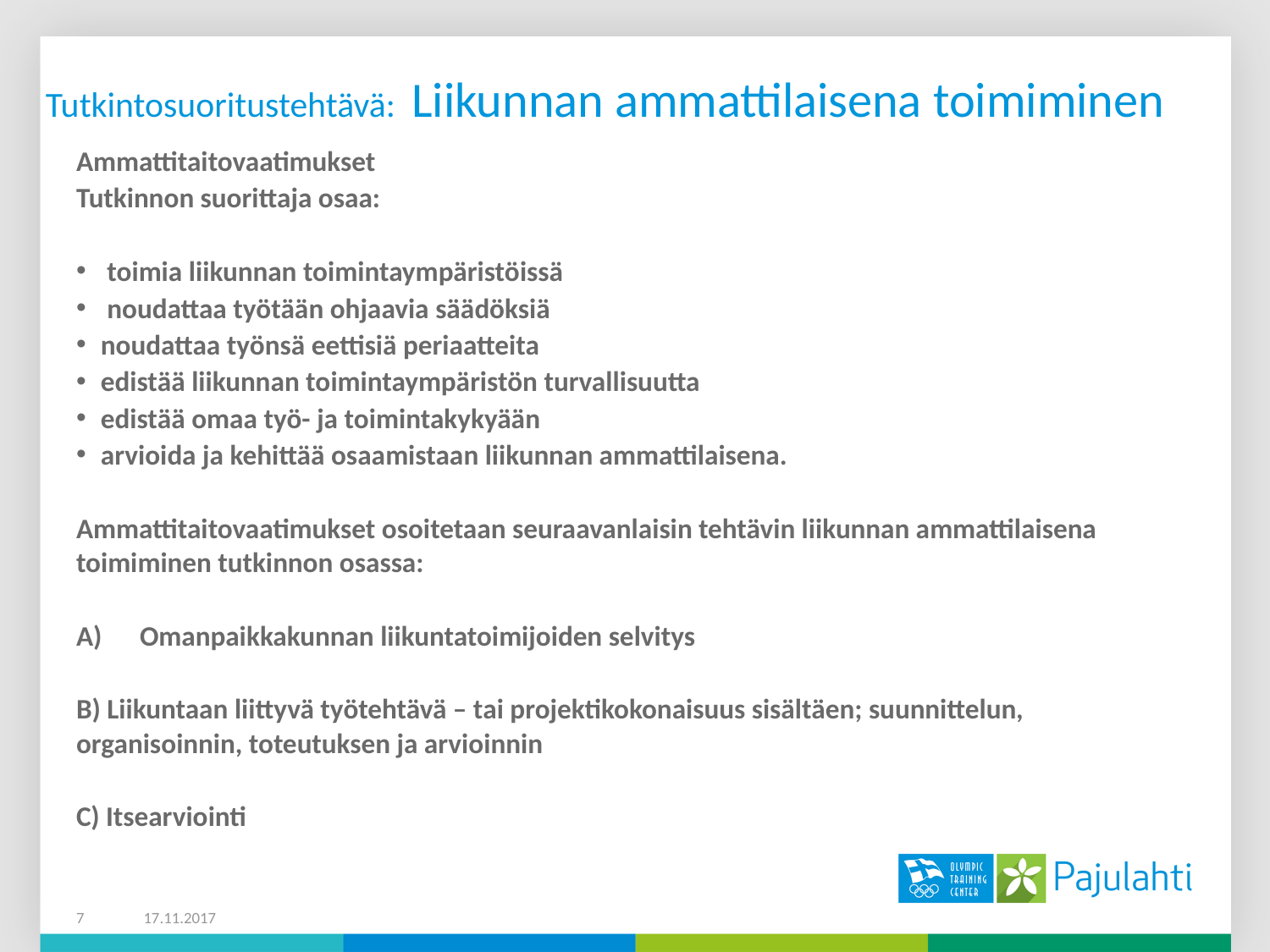

# Tutkintosuoritustehtävä:  Liikunnan ammattilaisena toimiminen
Ammattitaitovaatimukset
Tutkinnon suorittaja osaa:

 toimia liikunnan toimintaympäristöissä
 noudattaa työtään ohjaavia säädöksiä
noudattaa työnsä eettisiä periaatteita
edistää liikunnan toimintaympäristön turvallisuutta
edistää omaa työ- ja toimintakykyään
arvioida ja kehittää osaamistaan liikunnan ammattilaisena.

Ammattitaitovaatimukset osoitetaan seuraavanlaisin tehtävin liikunnan ammattilaisena toimiminen tutkinnon osassa:

Omanpaikkakunnan liikuntatoimijoiden selvitys

B) Liikuntaan liittyvä työtehtävä – tai projektikokonaisuus sisältäen; suunnittelun, organisoinnin, toteutuksen ja arvioinnin

C) Itsearviointi

7
17.11.2017